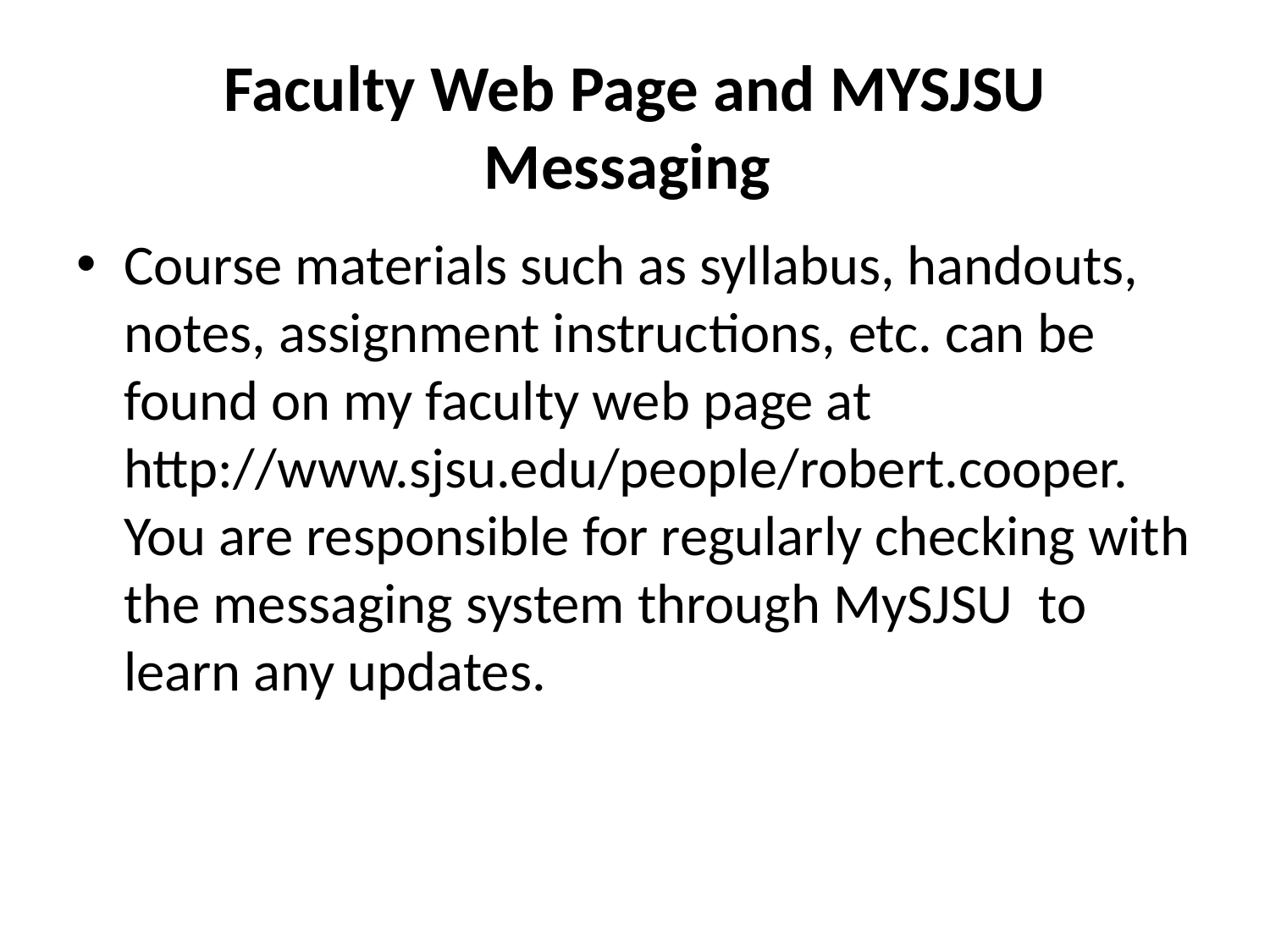

# Faculty Web Page and MYSJSU Messaging
Course materials such as syllabus, handouts, notes, assignment instructions, etc. can be found on my faculty web page at http://www.sjsu.edu/people/robert.cooper. You are responsible for regularly checking with the messaging system through MySJSU  to learn any updates.